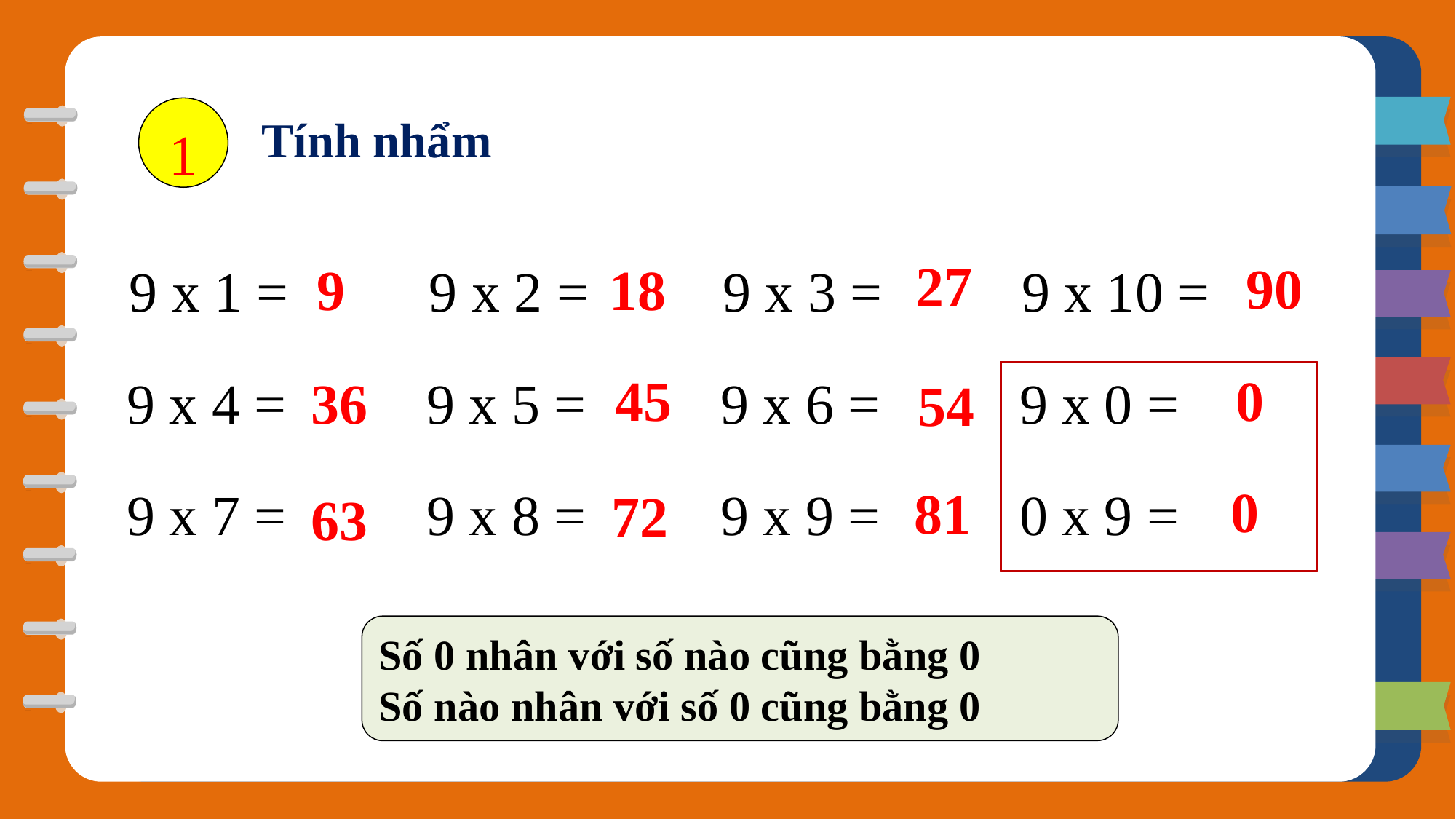

1
Tính nhẩm
27
90
9
18
9 x 1 =
9 x 2 =
9 x 3 =
9 x 10 =
45
0
9 x 4 =
36
9 x 5 =
9 x 6 =
9 x 0 =
54

0
81
9 x 7 =
9 x 8 =
9 x 9 =
0 x 9 =
72
63
Số 0 nhân với số nào cũng bằng 0
Số nào nhân với số 0 cũng bằng 0